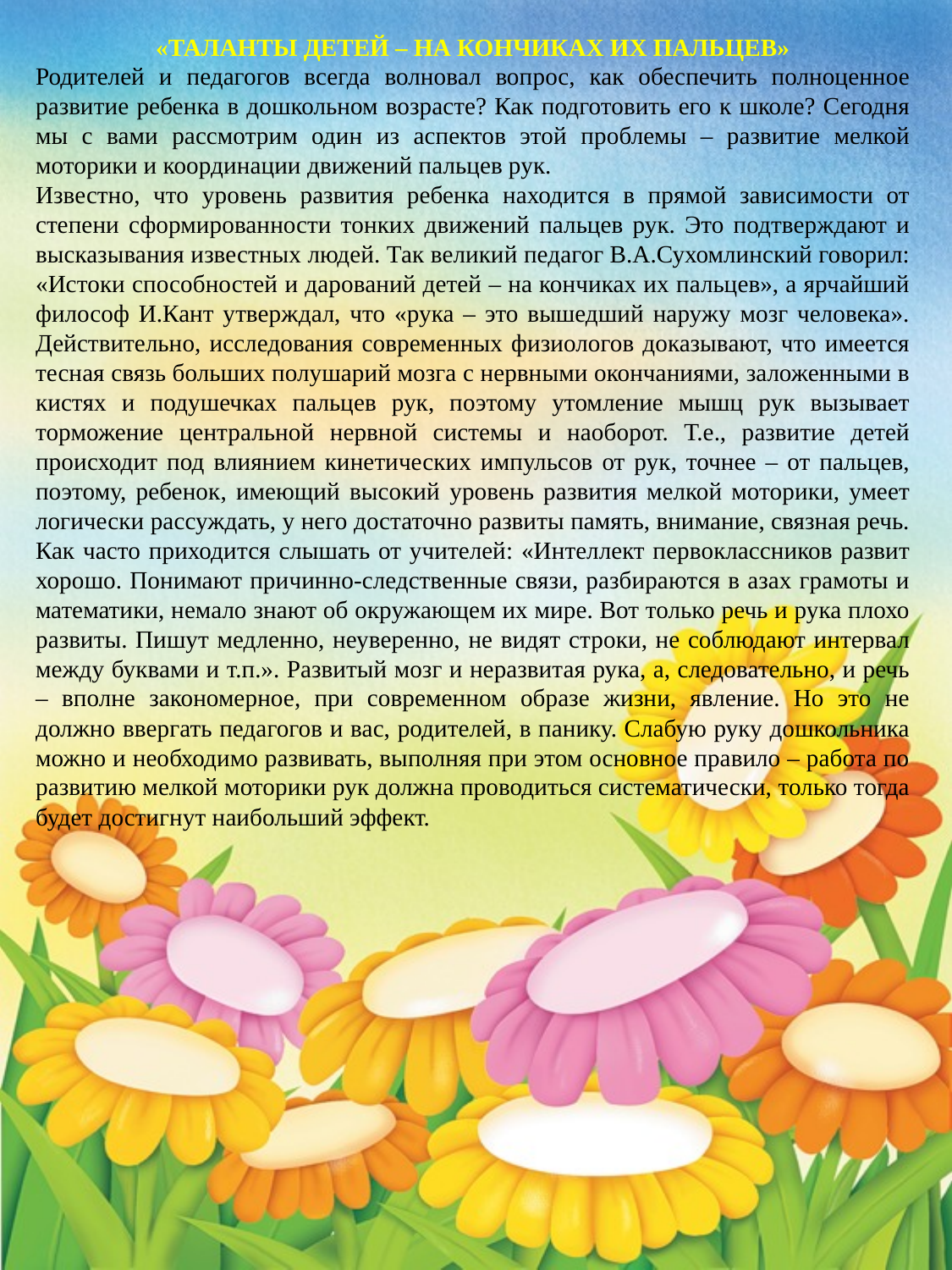

«ТАЛАНТЫ ДЕТЕЙ – НА КОНЧИКАХ ИХ ПАЛЬЦЕВ»
Родителей и педагогов всегда волновал вопрос, как обеспечить полноценное развитие ребенка в дошкольном возрасте? Как подготовить его к школе? Сегодня мы с вами рассмотрим один из аспектов этой проблемы – развитие мелкой моторики и координации движений пальцев рук.
Известно, что уровень развития ребенка находится в прямой зависимости от степени сформированности тонких движений пальцев рук. Это подтверждают и высказывания известных людей. Так великий педагог В.А.Сухомлинский говорил: «Истоки способностей и дарований детей – на кончиках их пальцев», а ярчайший философ И.Кант утверждал, что «рука – это вышедший наружу мозг человека». Действительно, исследования современных физиологов доказывают, что имеется тесная связь больших полушарий мозга с нервными окончаниями, заложенными в кистях и подушечках пальцев рук, поэтому утомление мышц рук вызывает торможение центральной нервной системы и наоборот. Т.е., развитие детей происходит под влиянием кинетических импульсов от рук, точнее – от пальцев, поэтому, ребенок, имеющий высокий уровень развития мелкой моторики, умеет логически рассуждать, у него достаточно развиты память, внимание, связная речь. Как часто приходится слышать от учителей: «Интеллект первоклассников развит хорошо. Понимают причинно-следственные связи, разбираются в азах грамоты и математики, немало знают об окружающем их мире. Вот только речь и рука плохо развиты. Пишут медленно, неуверенно, не видят строки, не соблюдают интервал между буквами и т.п.». Развитый мозг и неразвитая рука, а, следовательно, и речь – вполне закономерное, при современном образе жизни, явление. Но это не должно ввергать педагогов и вас, родителей, в панику. Слабую руку дошкольника можно и необходимо развивать, выполняя при этом основное правило – работа по развитию мелкой моторики рук должна проводиться систематически, только тогда будет достигнут наибольший эффект.